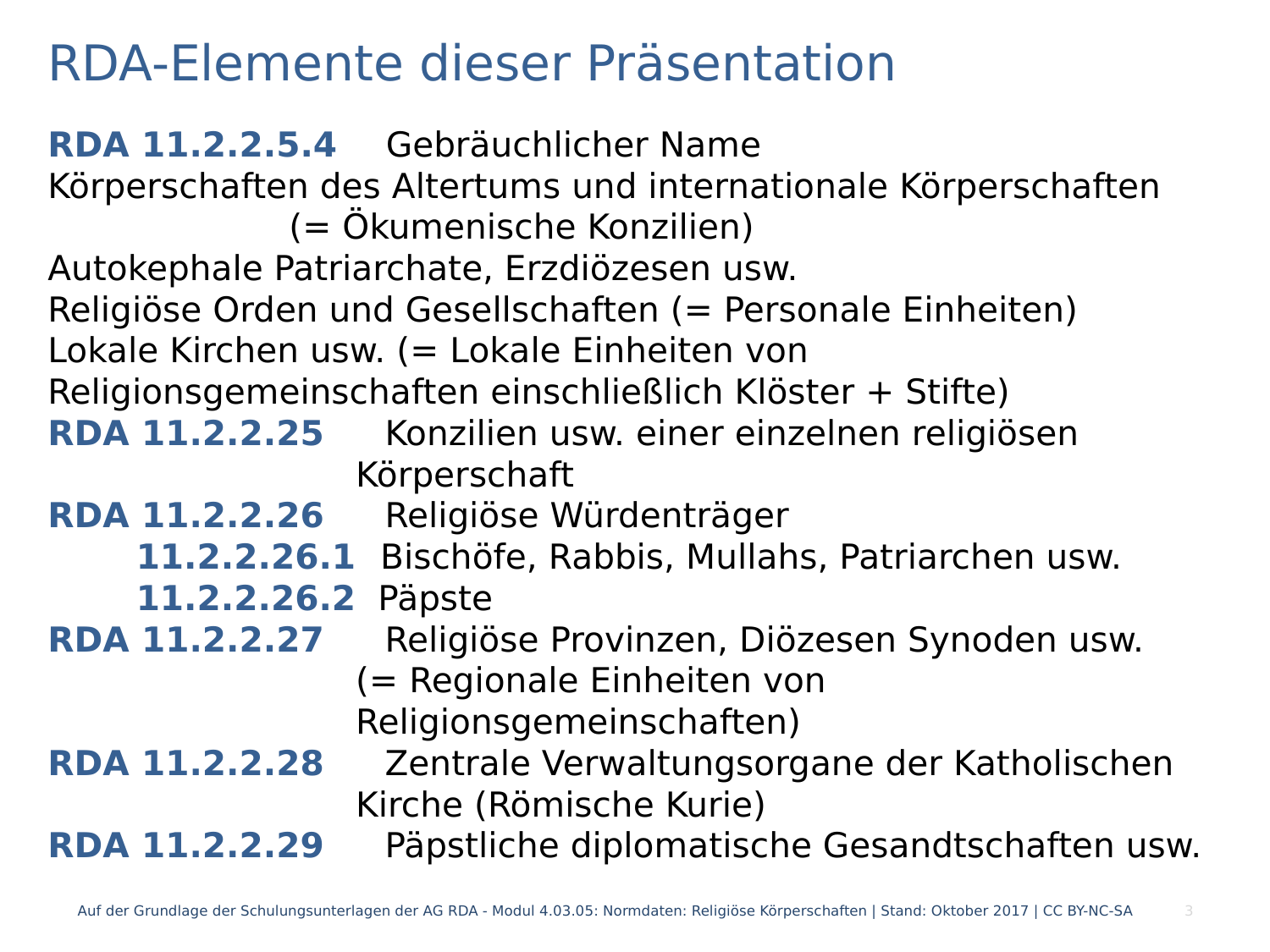

# RDA-Elemente dieser Präsentation
RDA 11.2.2.5.4    Gebräuchlicher Name
Körperschaften des Altertums und internationale Körperschaften                            (= Ökumenische Konzilien)
Autokephale Patriarchate, Erzdiözesen usw.
Religiöse Orden und Gesellschaften (= Personale Einheiten)
Lokale Kirchen usw. (= Lokale Einheiten von Religionsgemeinschaften einschließlich Klöster + Stifte)
RDA 11.2.2.25     Konzilien usw. einer einzelnen religiösen
                            Körperschaft
RDA 11.2.2.26     Religiöse Würdenträger
   11.2.2.26.1  Bischöfe, Rabbis, Mullahs, Patriarchen usw.
   11.2.2.26.2  Päpste
RDA 11.2.2.27     Religiöse Provinzen, Diözesen Synoden usw.
                            (= Regionale Einheiten von
                            Religionsgemeinschaften)
RDA 11.2.2.28     Zentrale Verwaltungsorgane der Katholischen
                            Kirche (Römische Kurie)
RDA 11.2.2.29     Päpstliche diplomatische Gesandtschaften usw.
Auf der Grundlage der Schulungsunterlagen der AG RDA - Modul 4.03.05: Normdaten: Religiöse Körperschaften | Stand: Oktober 2017 | CC BY-NC-SA
3